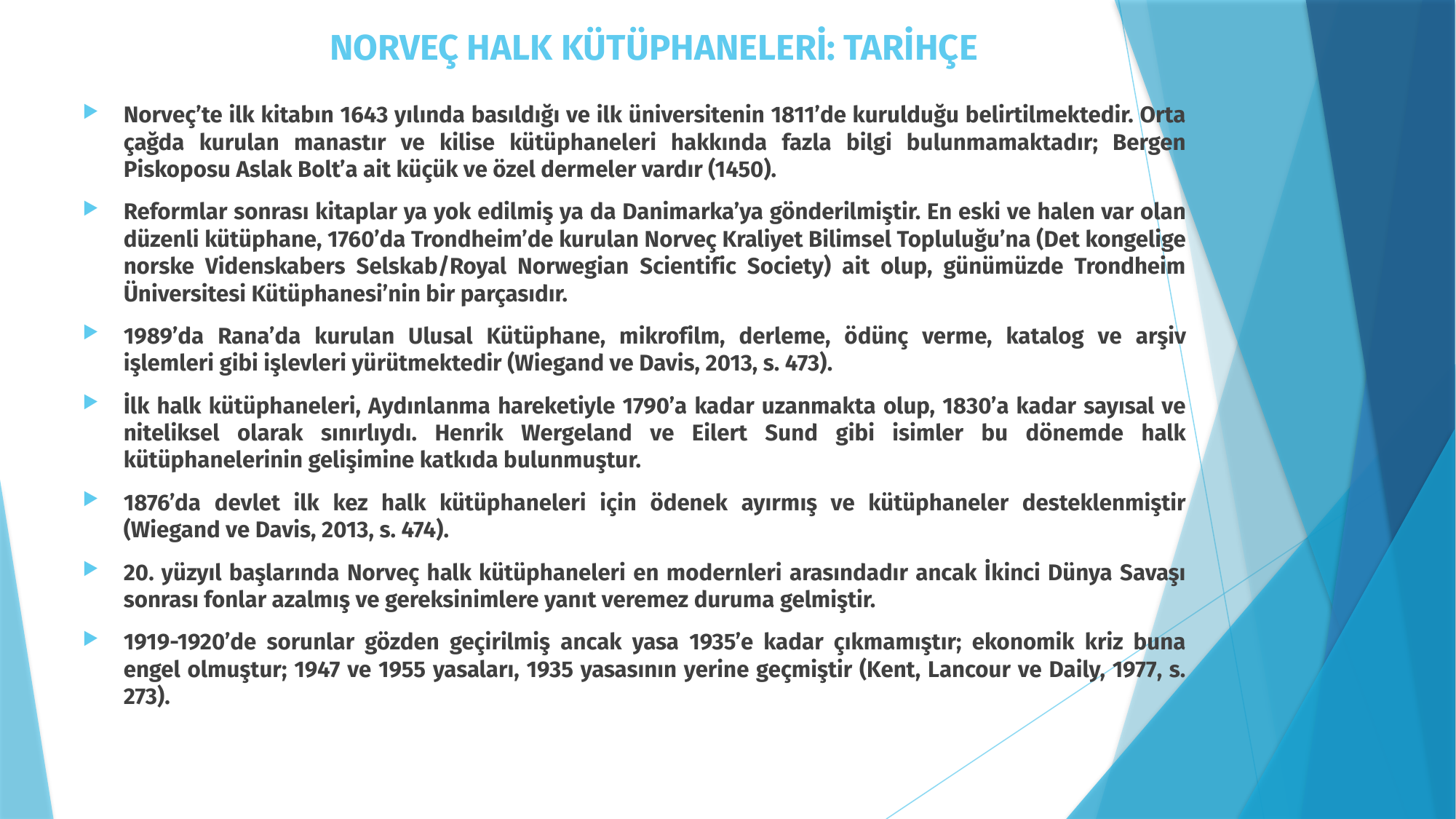

# NORVEÇ HALK KÜTÜPHANELERİ: TARİHÇE
Norveç’te ilk kitabın 1643 yılında basıldığı ve ilk üniversitenin 1811’de kurulduğu belirtilmektedir. Orta çağda kurulan manastır ve kilise kütüphaneleri hakkında fazla bilgi bulunmamaktadır; Bergen Piskoposu Aslak Bolt’a ait küçük ve özel dermeler vardır (1450).
Reformlar sonrası kitaplar ya yok edilmiş ya da Danimarka’ya gönderilmiştir. En eski ve halen var olan düzenli kütüphane, 1760’da Trondheim’de kurulan Norveç Kraliyet Bilimsel Topluluğu’na (Det kongelige norske Videnskabers Selskab/Royal Norwegian Scientific Society) ait olup, günümüzde Trondheim Üniversitesi Kütüphanesi’nin bir parçasıdır.
1989’da Rana’da kurulan Ulusal Kütüphane, mikrofilm, derleme, ödünç verme, katalog ve arşiv işlemleri gibi işlevleri yürütmektedir (Wiegand ve Davis, 2013, s. 473).
İlk halk kütüphaneleri, Aydınlanma hareketiyle 1790’a kadar uzanmakta olup, 1830’a kadar sayısal ve niteliksel olarak sınırlıydı. Henrik Wergeland ve Eilert Sund gibi isimler bu dönemde halk kütüphanelerinin gelişimine katkıda bulunmuştur.
1876’da devlet ilk kez halk kütüphaneleri için ödenek ayırmış ve kütüphaneler desteklenmiştir (Wiegand ve Davis, 2013, s. 474).
20. yüzyıl başlarında Norveç halk kütüphaneleri en modernleri arasındadır ancak İkinci Dünya Savaşı sonrası fonlar azalmış ve gereksinimlere yanıt veremez duruma gelmiştir.
1919-1920’de sorunlar gözden geçirilmiş ancak yasa 1935’e kadar çıkmamıştır; ekonomik kriz buna engel olmuştur; 1947 ve 1955 yasaları, 1935 yasasının yerine geçmiştir (Kent, Lancour ve Daily, 1977, s. 273).